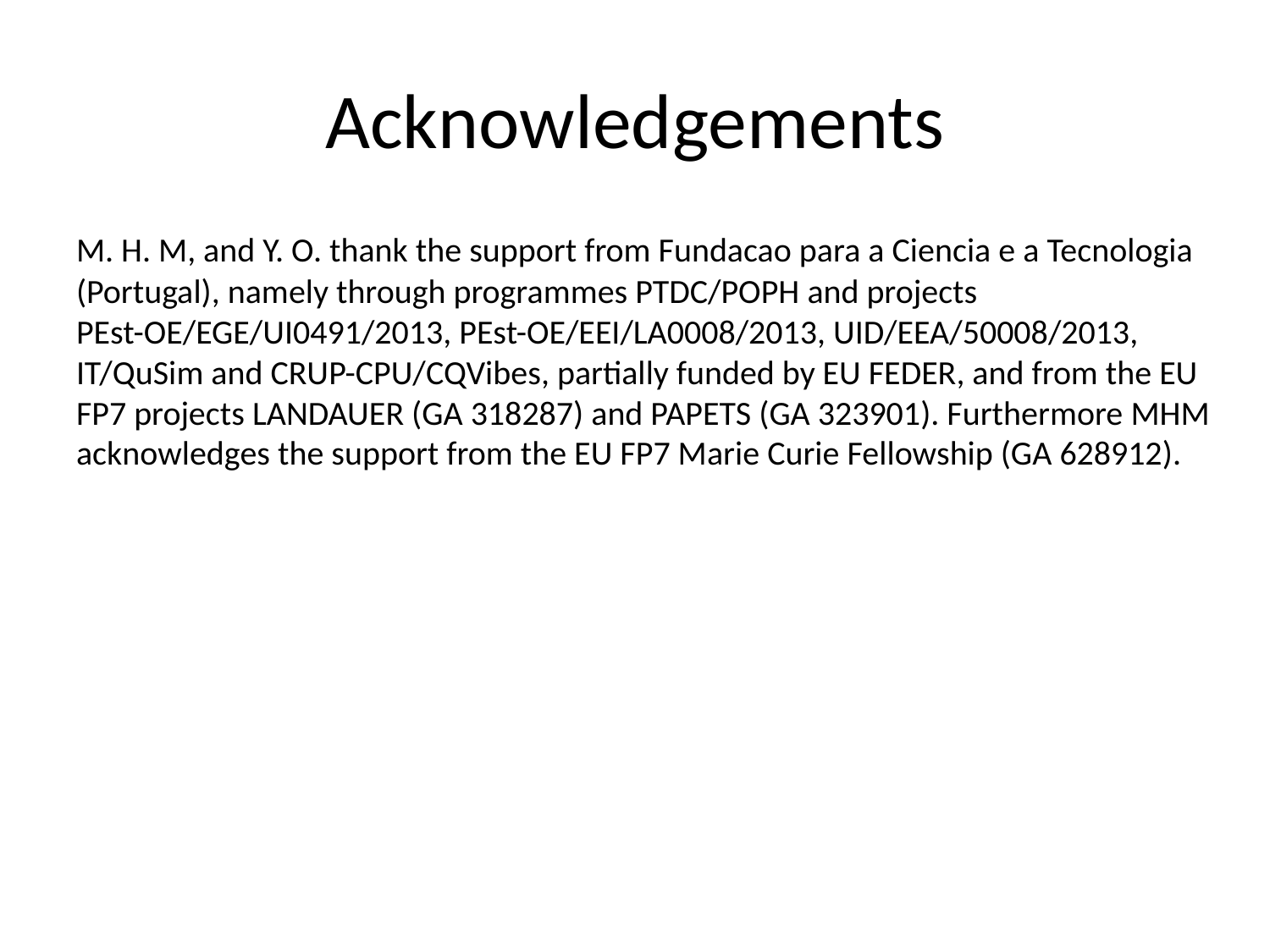

# Acknowledgements
M. H. M, and Y. O. thank the support from Fundacao para a Ciencia e a Tecnologia (Portugal), namely through programmes PTDC/POPH and projects PEst-OE/EGE/UI0491/2013, PEst-OE/EEI/LA0008/2013, UID/EEA/50008/2013, IT/QuSim and CRUP-CPU/CQVibes, partially funded by EU FEDER, and from the EU FP7 projects LANDAUER (GA 318287) and PAPETS (GA 323901). Furthermore MHM acknowledges the support from the EU FP7 Marie Curie Fellowship (GA 628912).